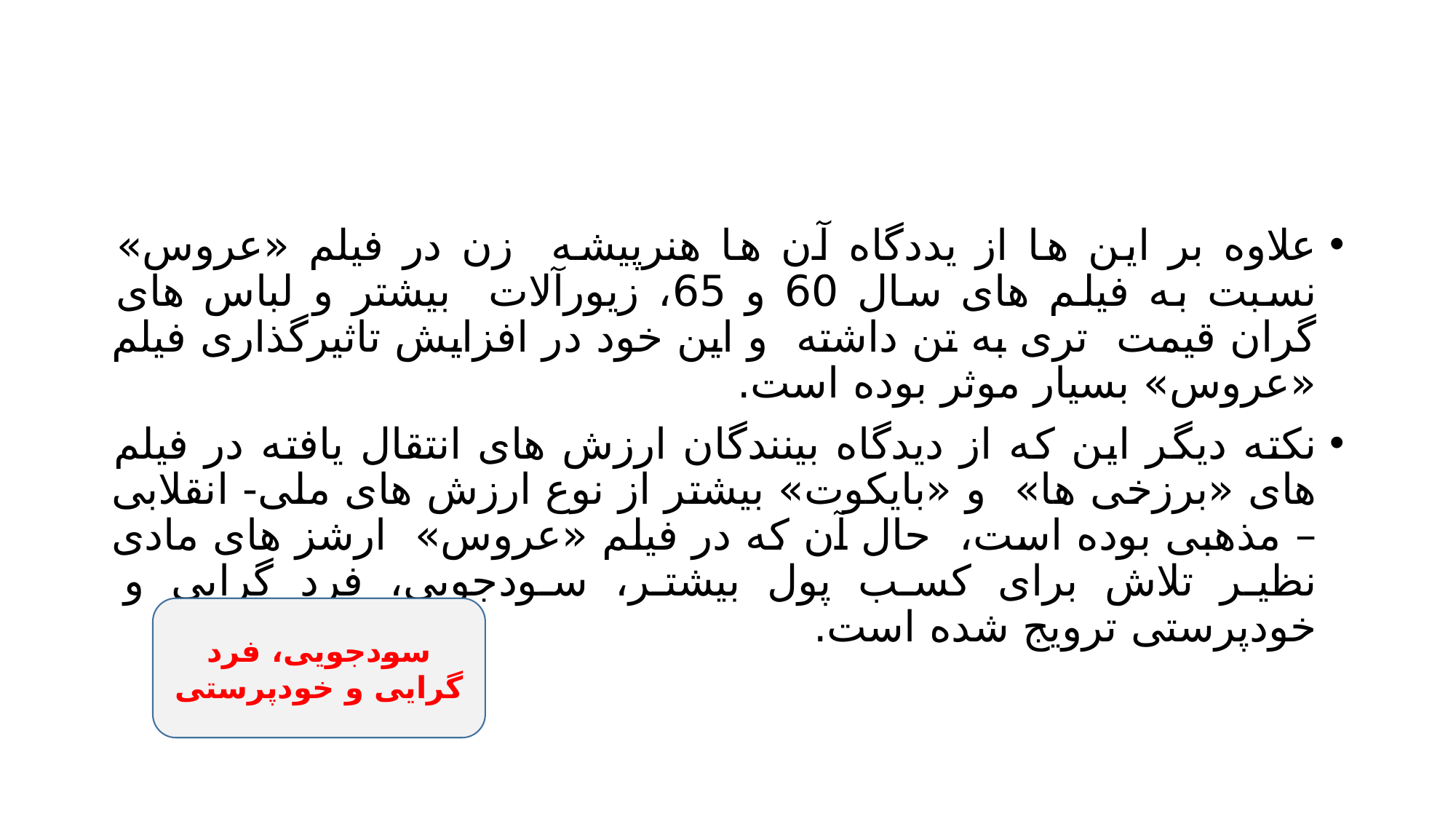

#
علاوه بر این ها از یددگاه آن ها هنرپیشه  زن در فیلم «عروس» نسبت به فیلم های سال 60 و 65، زیورآلات  بیشتر و لباس های گران قیمت  تری به تن داشته  و این خود در افزایش تاثیرگذاری فیلم «عروس» بسیار موثر بوده است.
نکته دیگر این که از دیدگاه بینندگان ارزش های انتقال یافته در فیلم های «برزخی ها»  و «بایکوت» بیشتر از نوع ارزش های ملی- انقلابی – مذهبی بوده است،  حال آن که در فیلم «عروس»  ارشز های مادی نظیر تلاش برای کسب پول بیشتر، سودجویی، فرد گرایی و خودپرستی ترویج شده است.

سودجویی، فرد گرایی و خودپرستی